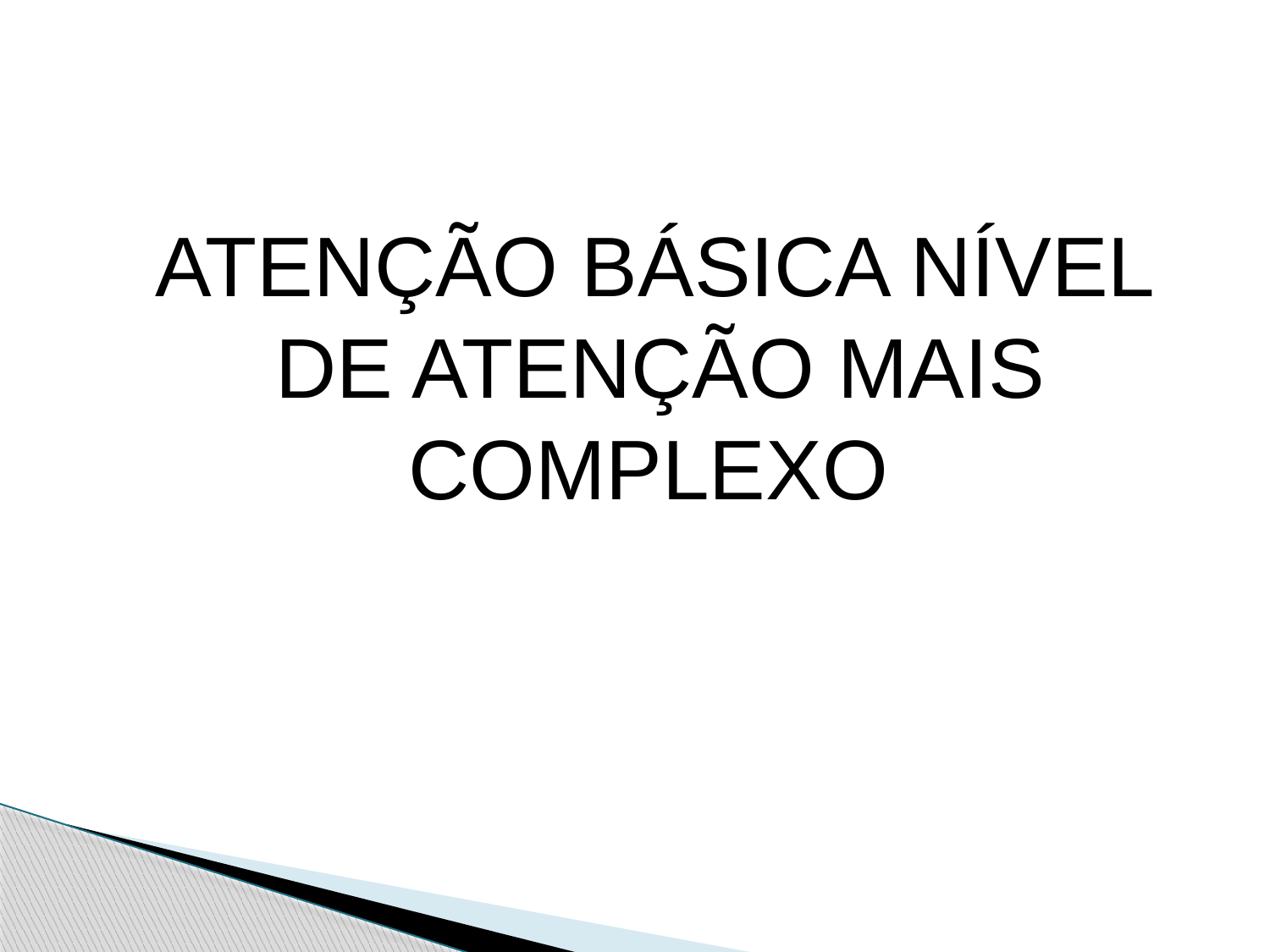

ATENÇÃO BÁSICA NÍVEL DE ATENÇÃO MAIS COMPLEXO